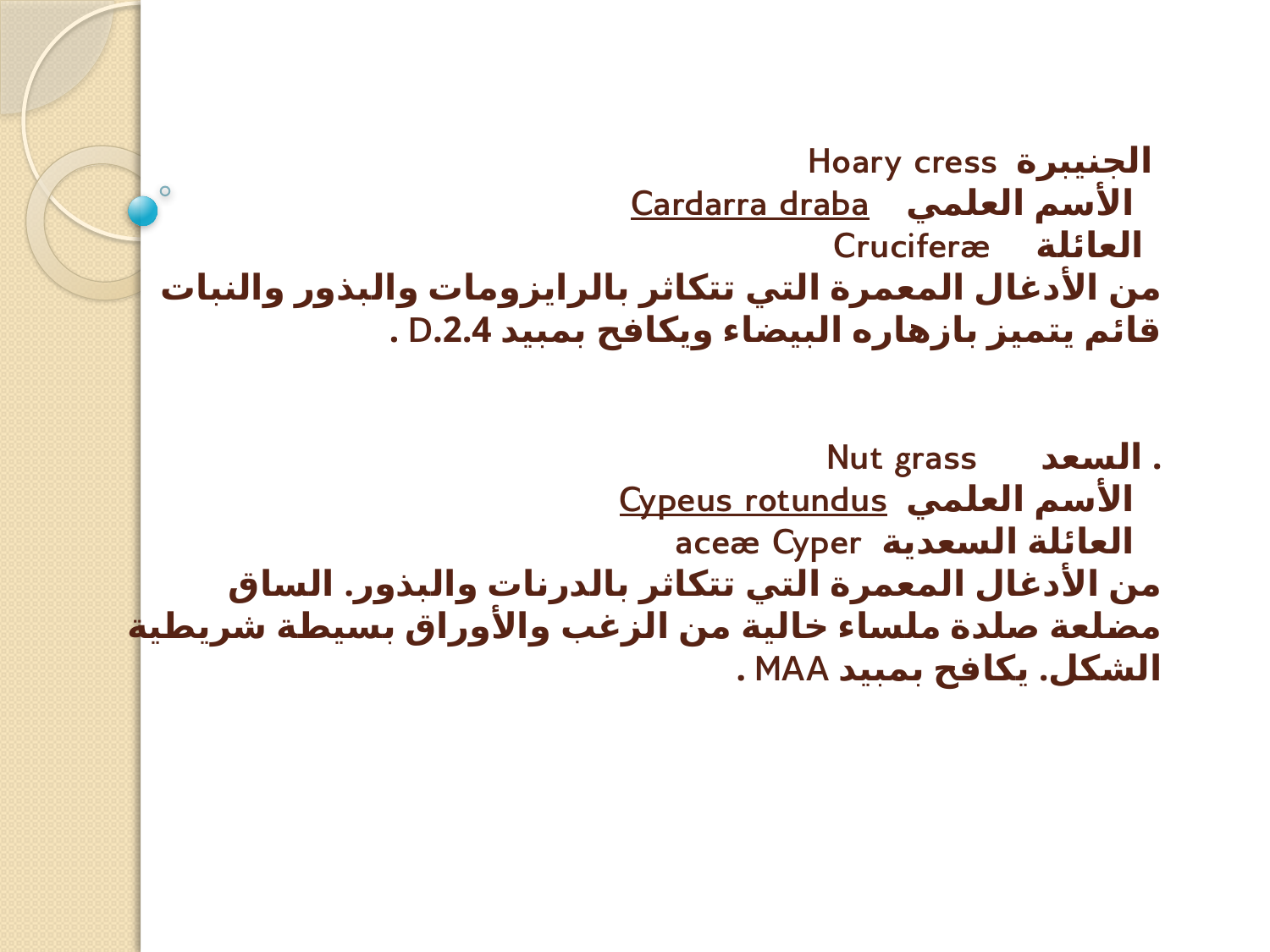

# . الجنيبرة  Hoary cress الأسم العلمي    Cardarra draba العائلة     Cruciferae من الأدغال المعمرة التي تتكاثر بالرايزومات والبذور والنبات قائم يتميز بازهاره البيضاء ويكافح بمبيد 2.4.D . . السعد       Nut grass الأسم العلمي  Cypeus rotundus العائلة السعدية  aceae Cyper من الأدغال المعمرة التي تتكاثر بالدرنات والبذور. الساق مضلعة صلدة ملساء خالية من الزغب والأوراق بسيطة شريطية الشكل. يكافح بمبيد MAA .